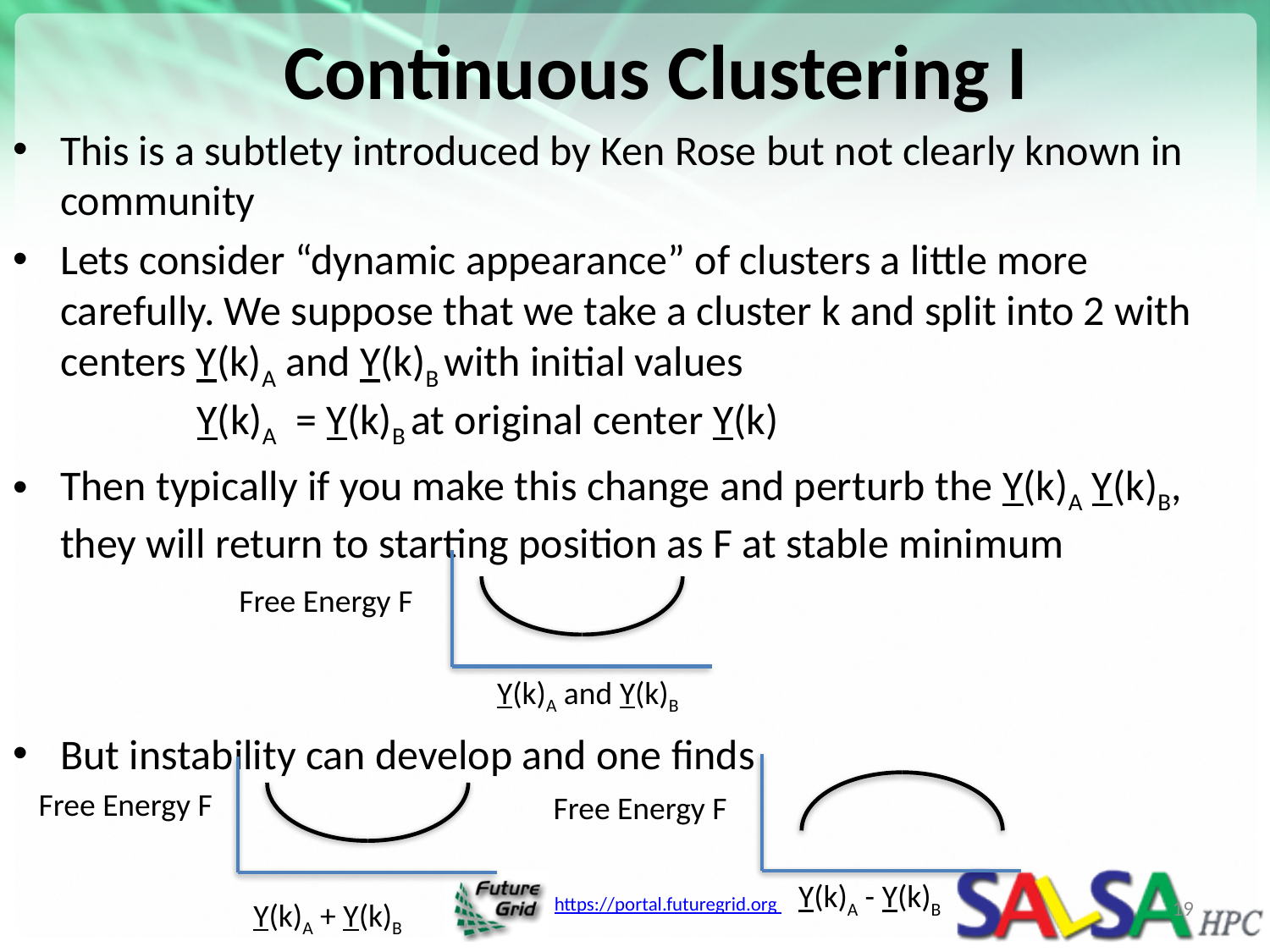

# Continuous Clustering I
This is a subtlety introduced by Ken Rose but not clearly known in community
Lets consider “dynamic appearance” of clusters a little more carefully. We suppose that we take a cluster k and split into 2 with centers Y(k)A and Y(k)B with initial values
	 Y(k)A  = Y(k)B at original center Y(k)
Then typically if you make this change and perturb the Y(k)A Y(k)B, they will return to starting position as F at stable minimum
But instability can develop and one finds

Free Energy F
Y(k)A and Y(k)B
Y(k)A + Y(k)B

Free Energy F

Free Energy F
Y(k)A - Y(k)B
19